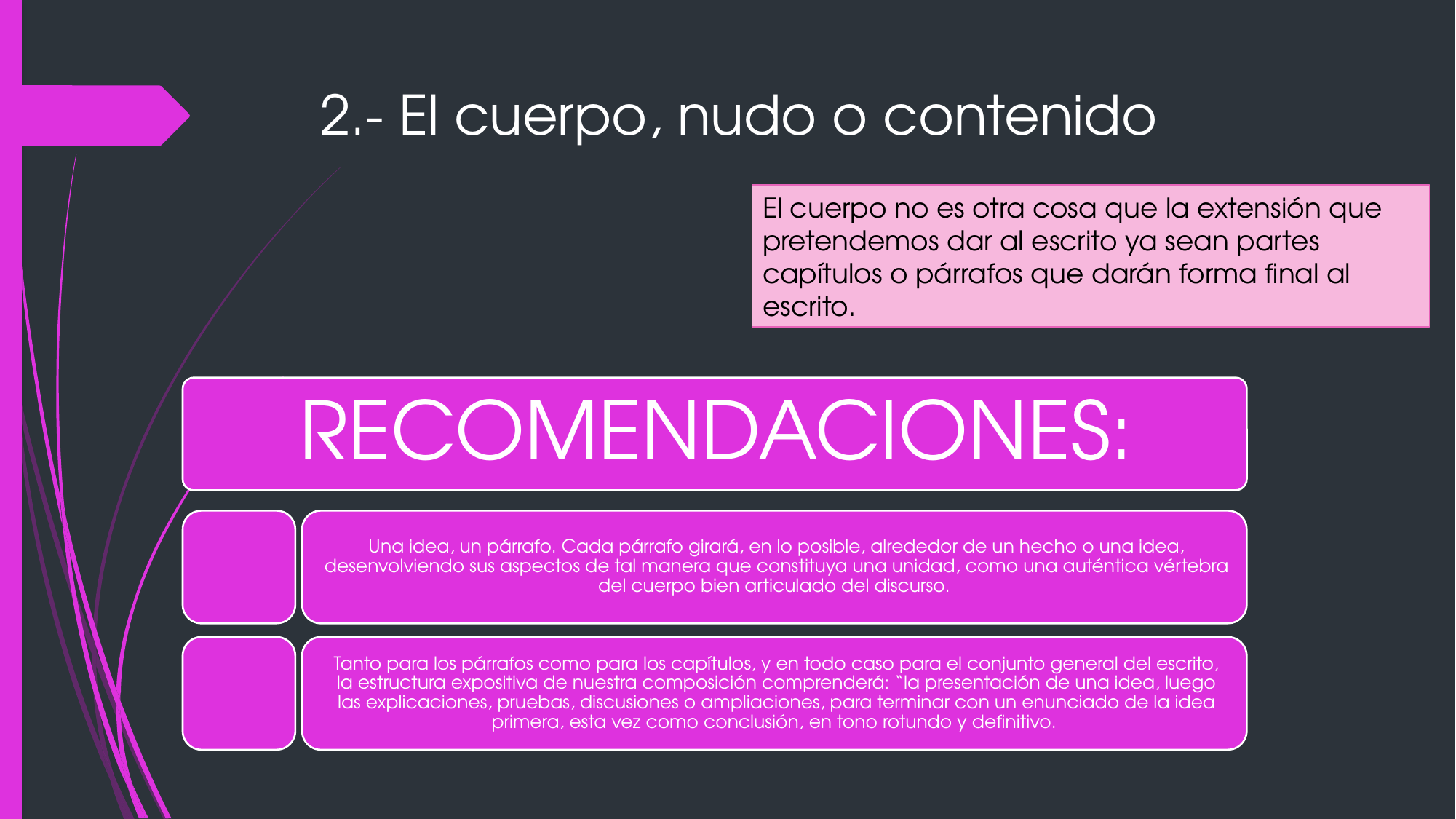

# 2.- El cuerpo, nudo o contenido
El cuerpo no es otra cosa que la extensión que pretendemos dar al escrito ya sean partes capítulos o párrafos que darán forma final al escrito.
RECOMENDACIONES:
Una idea, un párrafo. Cada párrafo girará, en lo posible, alrededor de un hecho o una idea, desenvolviendo sus aspectos de tal manera que constituya una unidad, como una auténtica vértebra del cuerpo bien articulado del discurso.
Tanto para los párrafos como para los capítulos, y en todo caso para el conjunto general del escrito, la estructura expositiva de nuestra composición comprenderá: “la presentación de una idea, luego las explicaciones, pruebas, discusiones o ampliaciones, para terminar con un enunciado de la idea primera, esta vez como conclusión, en tono rotundo y definitivo.